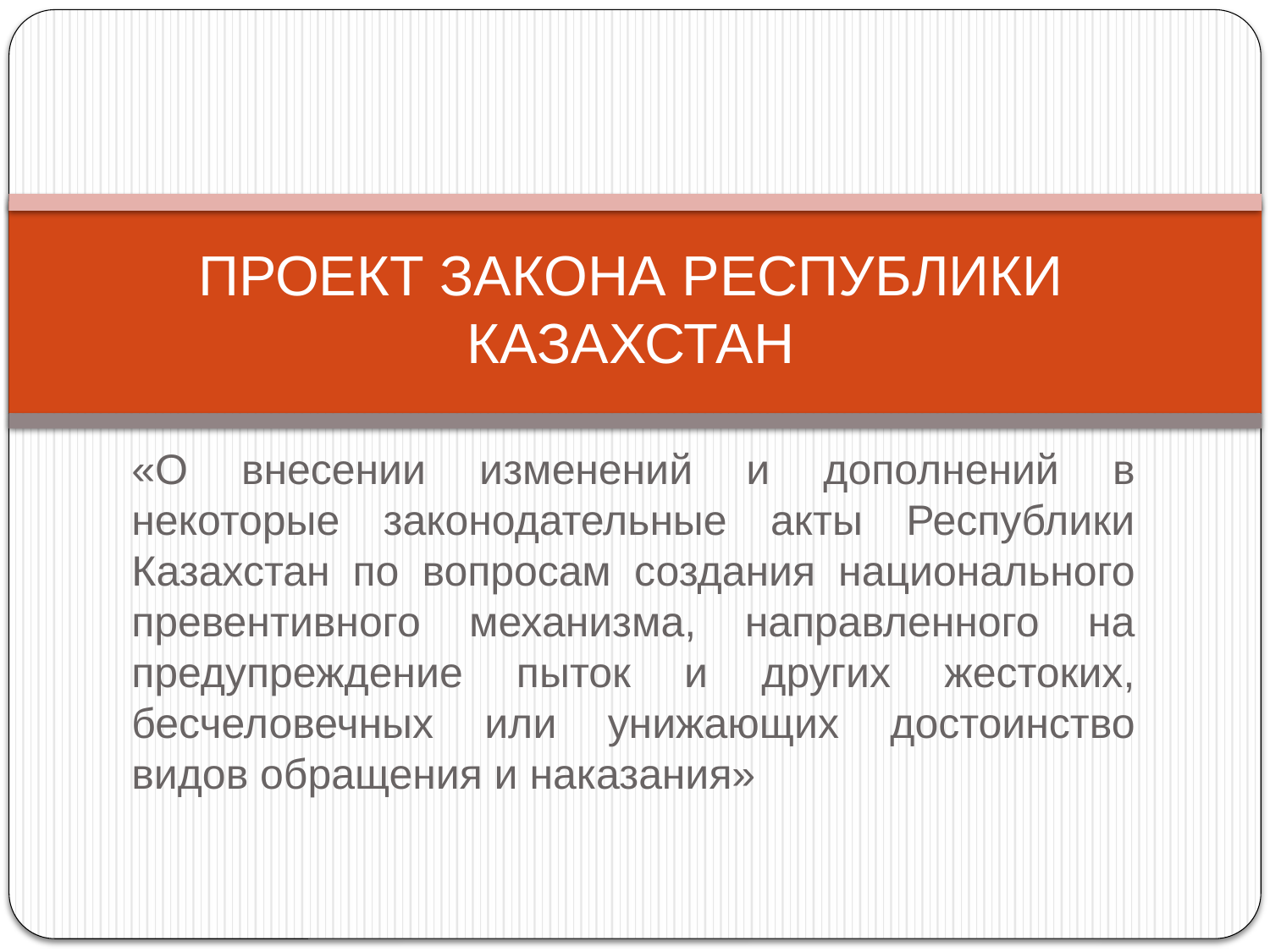

# ПРОЕКТ ЗАКОНА РЕСПУБЛИКИ КАЗАХСТАН
«О внесении изменений и дополнений в некоторые законодательные акты Республики Казахстан по вопросам создания национального превентивного механизма, направленного на предупреждение пыток и других жестоких, бесчеловечных или унижающих достоинство видов обращения и наказания»